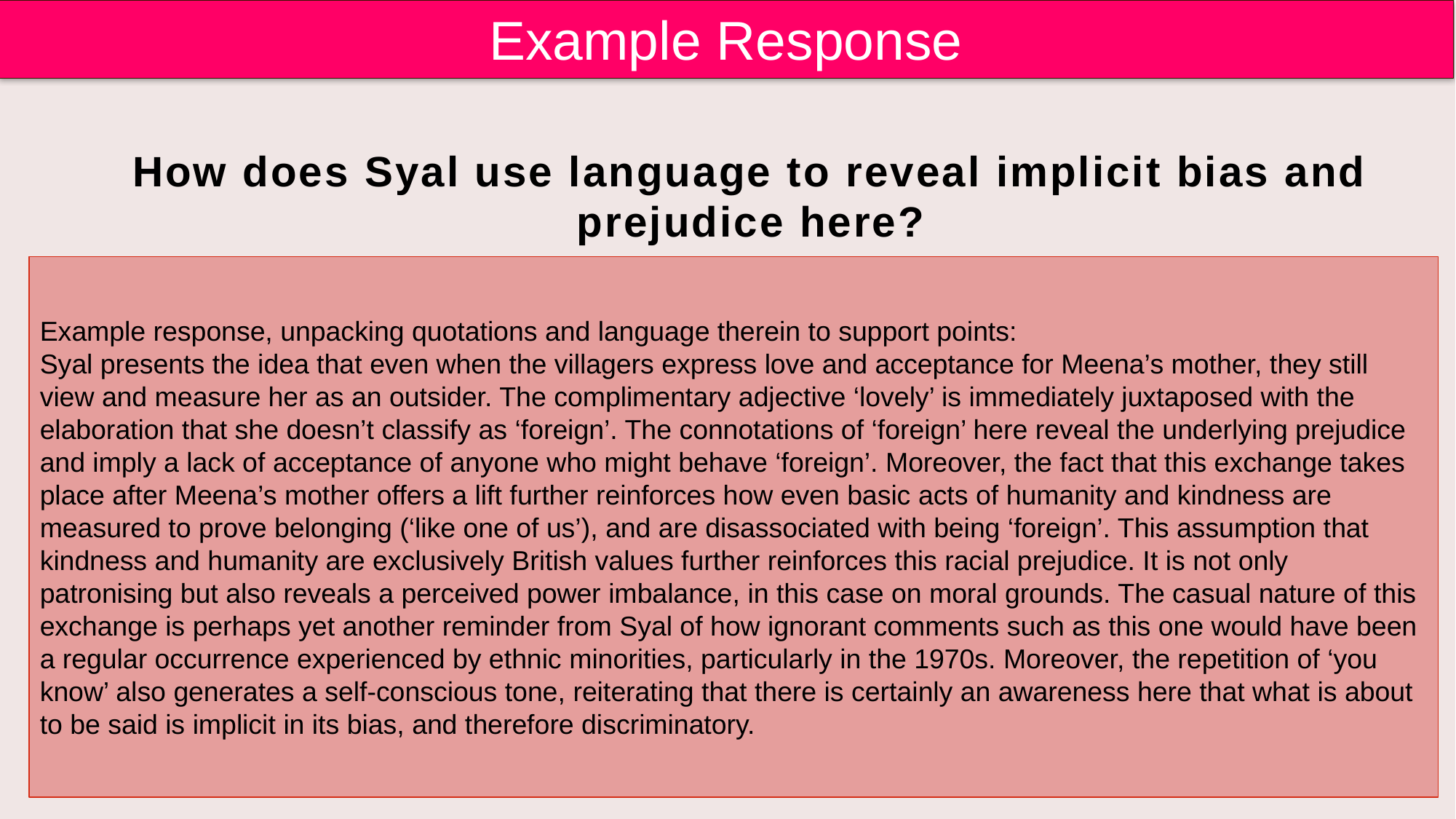

Example Response

How does Syal use language to reveal implicit bias and prejudice here?

Example response, unpacking quotations and language therein to support points:
Syal presents the idea that even when the villagers express love and acceptance for Meena’s mother, they still view and measure her as an outsider. The complimentary adjective ‘lovely’ is immediately juxtaposed with the elaboration that she doesn’t classify as ‘foreign’. The connotations of ‘foreign’ here reveal the underlying prejudice and imply a lack of acceptance of anyone who might behave ‘foreign’. Moreover, the fact that this exchange takes place after Meena’s mother offers a lift further reinforces how even basic acts of humanity and kindness are measured to prove belonging (‘like one of us’), and are disassociated with being ‘foreign’. This assumption that kindness and humanity are exclusively British values further reinforces this racial prejudice. It is not only patronising but also reveals a perceived power imbalance, in this case on moral grounds. The casual nature of this exchange is perhaps yet another reminder from Syal of how ignorant comments such as this one would have been a regular occurrence experienced by ethnic minorities, particularly in the 1970s. Moreover, the repetition of ‘you know’ also generates a self-conscious tone, reiterating that there is certainly an awareness here that what is about to be said is implicit in its bias, and therefore discriminatory.